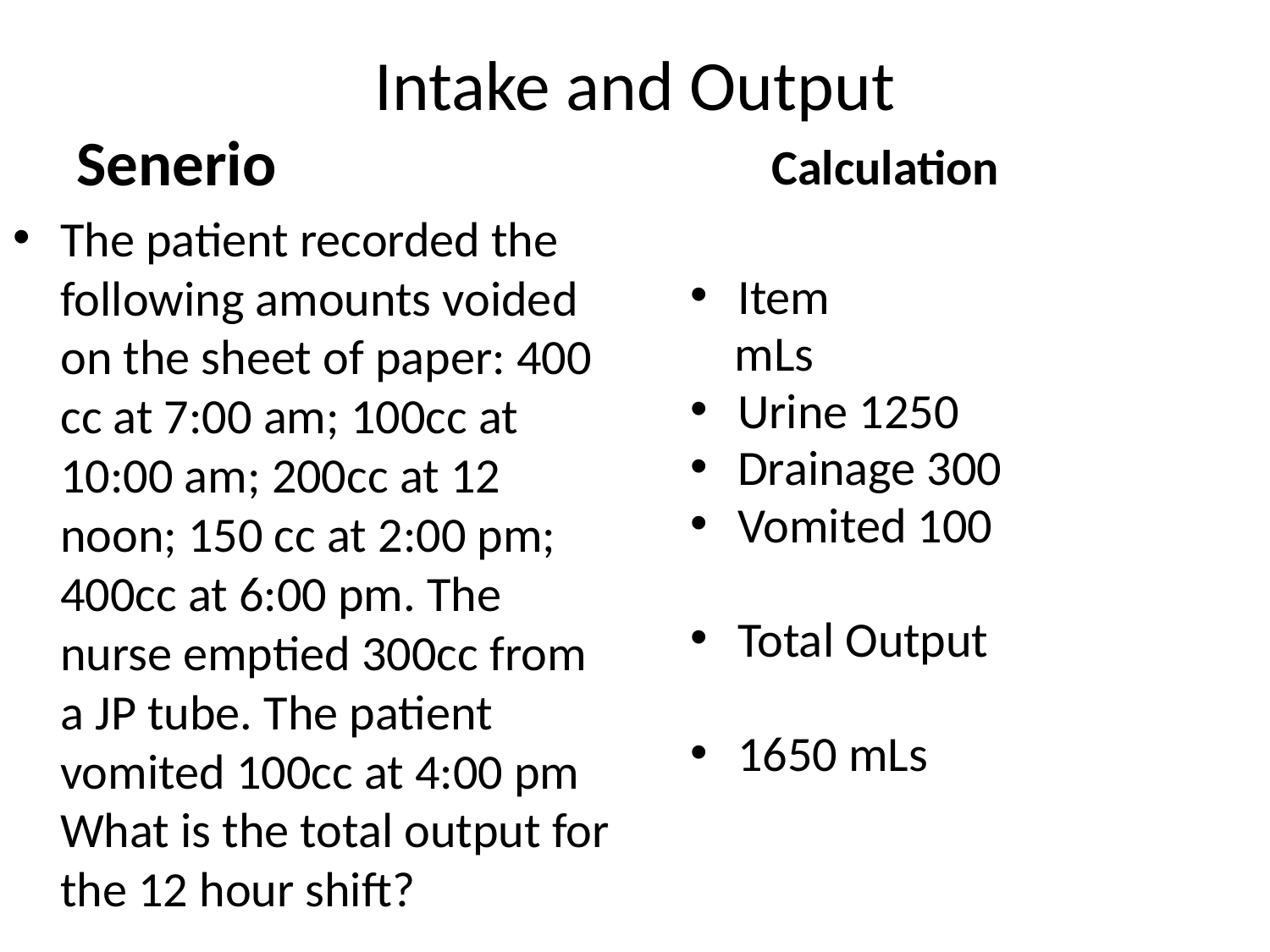

# Intake and Output
Senerio
            Calculation
The patient recorded the following amounts voided on the sheet of paper: 400 cc at 7:00 am; 100cc at 10:00 am; 200cc at 12 noon; 150 cc at 2:00 pm; 400cc at 6:00 pm. The nurse emptied 300cc from a JP tube. The patient vomited 100cc at 4:00 pm What is the total output for the 12 hour shift?

Item
    mLs
Urine 1250
Drainage 300
Vomited 100

Total Output

1650 mLs